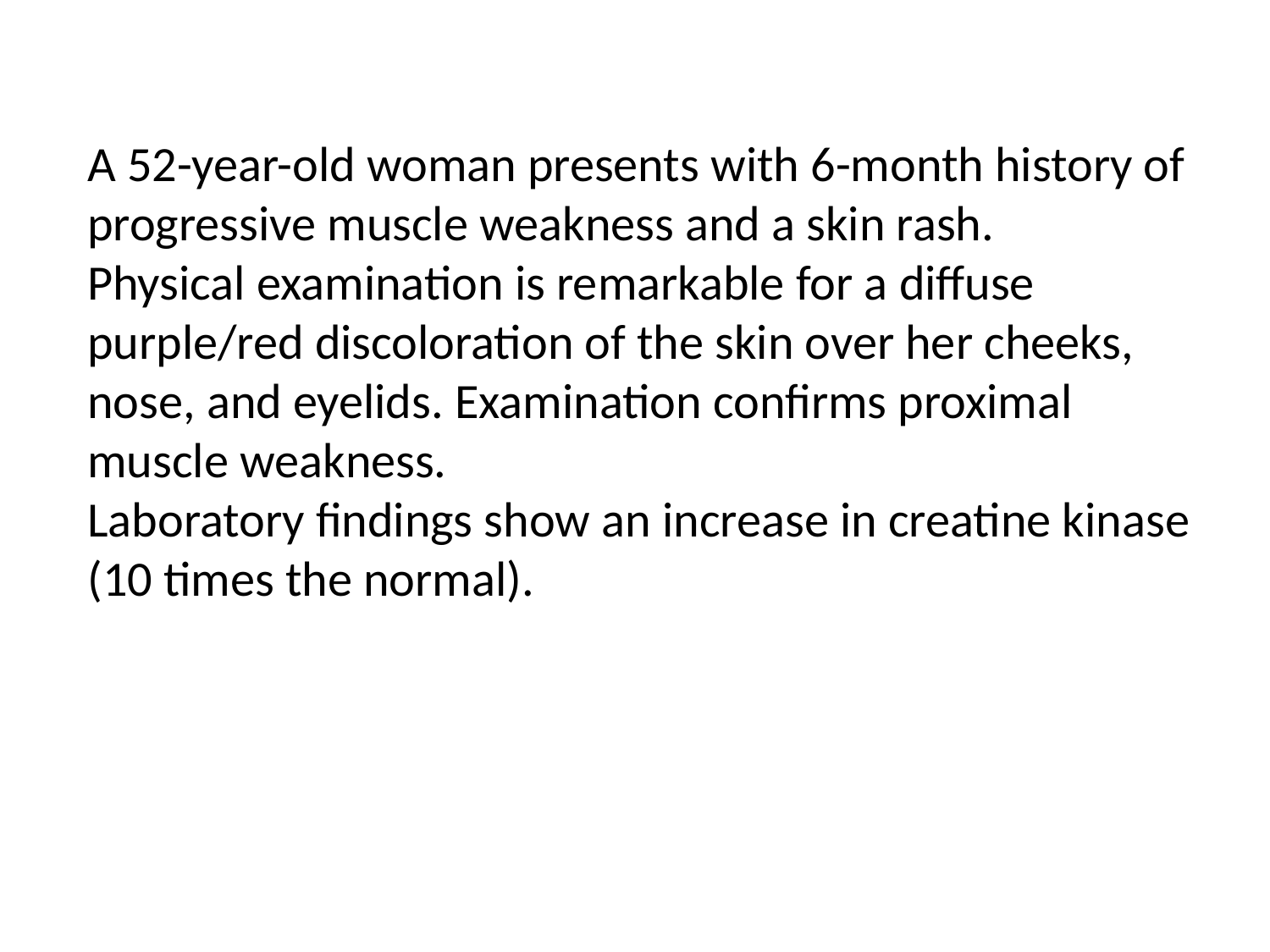

A 52-year-old woman presents with 6-month history of progressive muscle weakness and a skin rash.
Physical examination is remarkable for a diffuse purple/red discoloration of the skin over her cheeks, nose, and eyelids. Examination confirms proximal muscle weakness.
Laboratory findings show an increase in creatine kinase (10 times the normal).